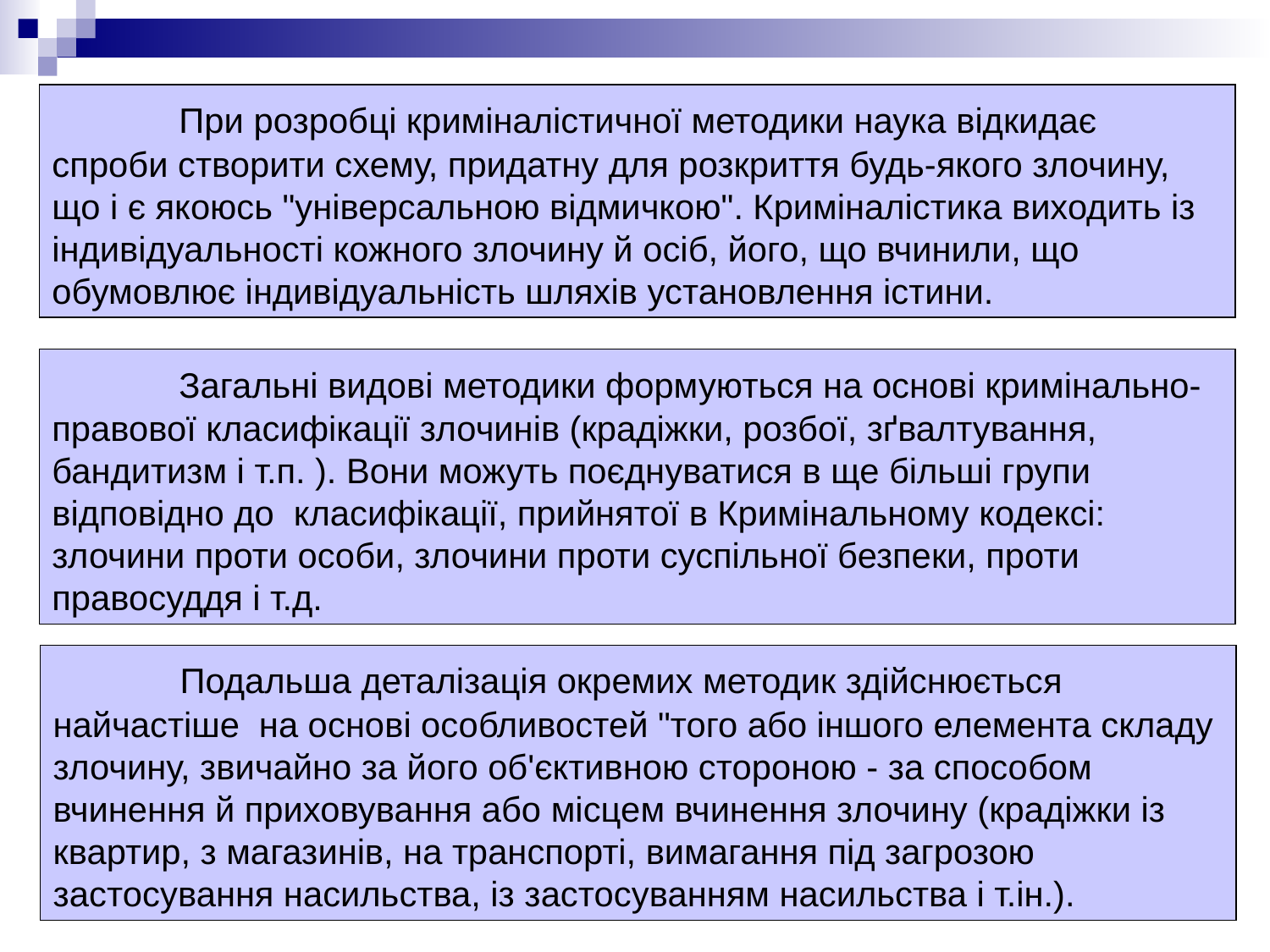

При розробці криміналістичної методики наука відкидає спроби створити схему, придатну для розкриття будь-якого злочину, що і є якоюсь "універсальною відмичкою". Криміналістика виходить із індивідуальності кожного злочину й осіб, його, що вчинили, що обумовлює індивідуальність шляхів установлення істини.
	Загальні видові методики формуються на основі кримінально-правової класифікації злочинів (крадіжки, розбої, зґвалтування, бандитизм і т.п. ). Вони можуть поєднуватися в ще більші групи відповідно до  класифікації, прийнятої в Кримінальному кодексі: злочини проти особи, злочини проти суспільної безпеки, проти правосуддя і т.д.

	Подальша деталізація окремих методик здійснюється найчастіше  на основі особливостей "того або іншого елемента складу злочину, звичайно за його об'єктивною стороною - за способом вчинення й приховування або місцем вчинення злочину (крадіжки із квартир, з магазинів, на транспорті, вимагання під загрозою застосування насильства, із застосуванням насильства і т.ін.).